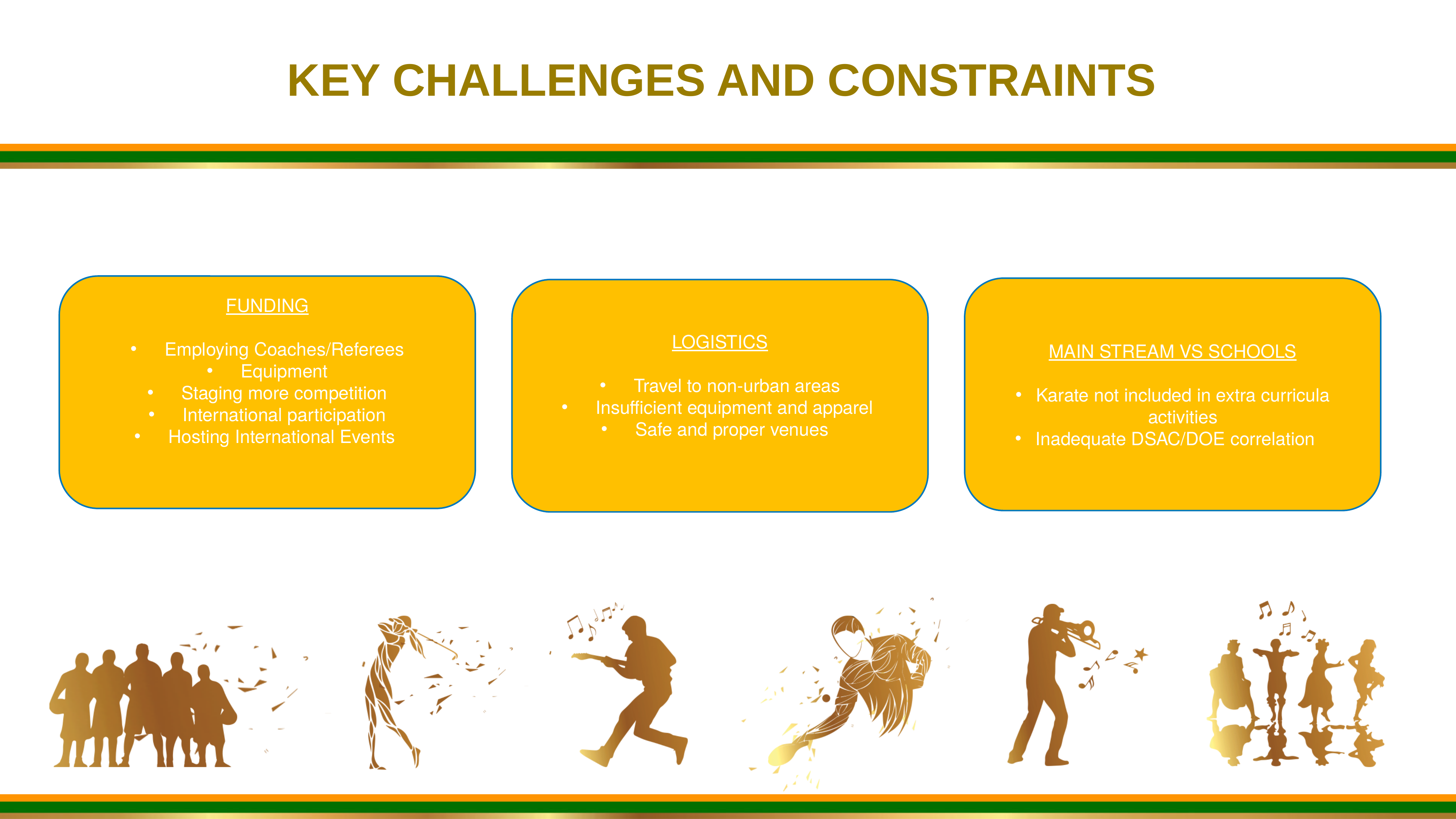

KEY CHALLENGES AND CONSTRAINTS

FUNDING

Employing Coaches/Referees
Equipment
Staging more competition
International participation
Hosting International Events

MAIN STREAM VS SCHOOLS

Karate not included in extra curricula activities
Inadequate DSAC/DOE correlation
LOGISTICS

Travel to non-urban areas
Insufficient equipment and apparel
Safe and proper venues